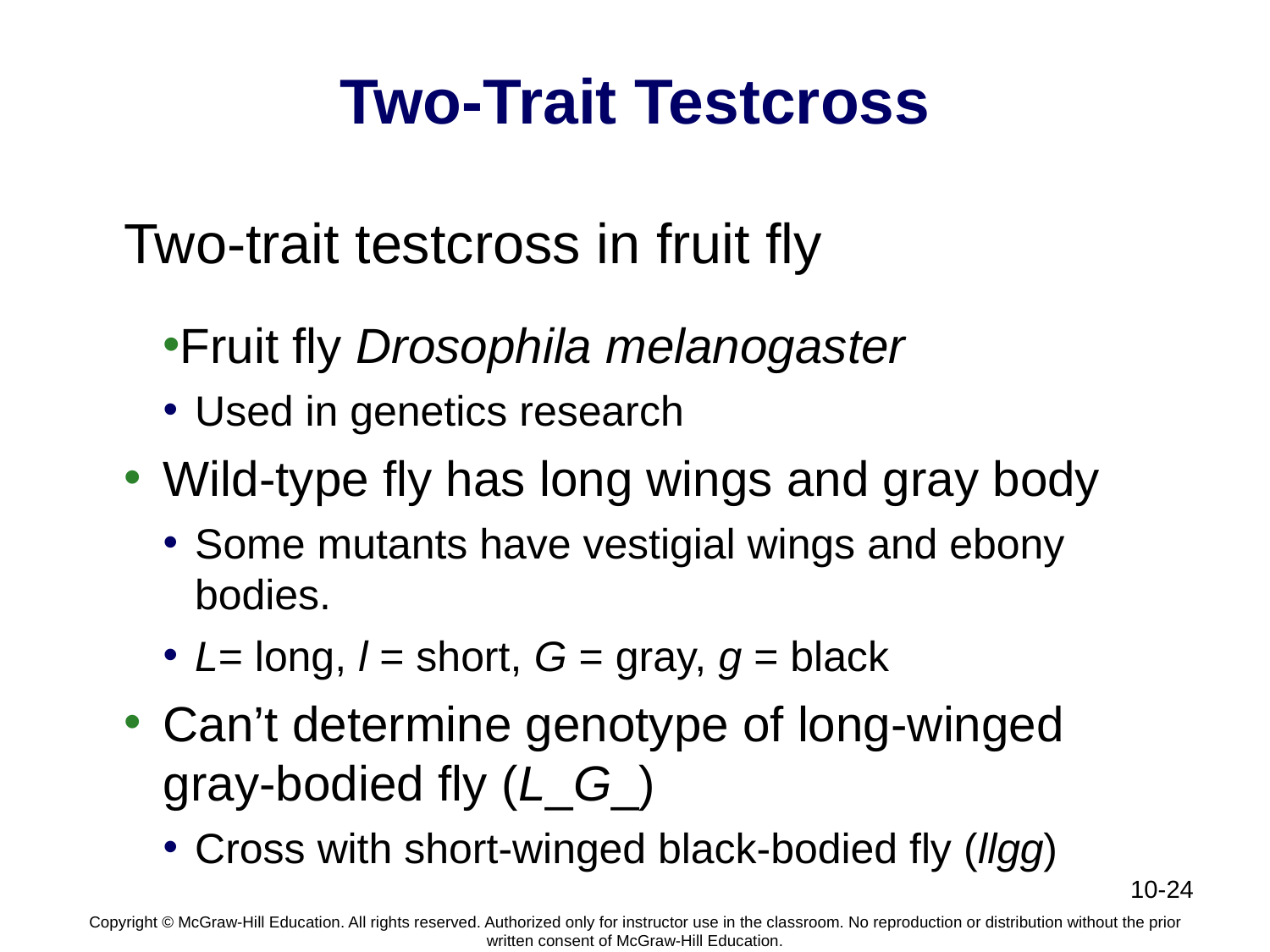

# Two-Trait Testcross
Two-trait testcross in fruit fly
Fruit fly Drosophila melanogaster
Used in genetics research
Wild-type fly has long wings and gray body
Some mutants have vestigial wings and ebony bodies.
L= long, l = short, G = gray, g = black
Can’t determine genotype of long-winged gray-bodied fly (L_G_)
Cross with short-winged black-bodied fly (llgg)